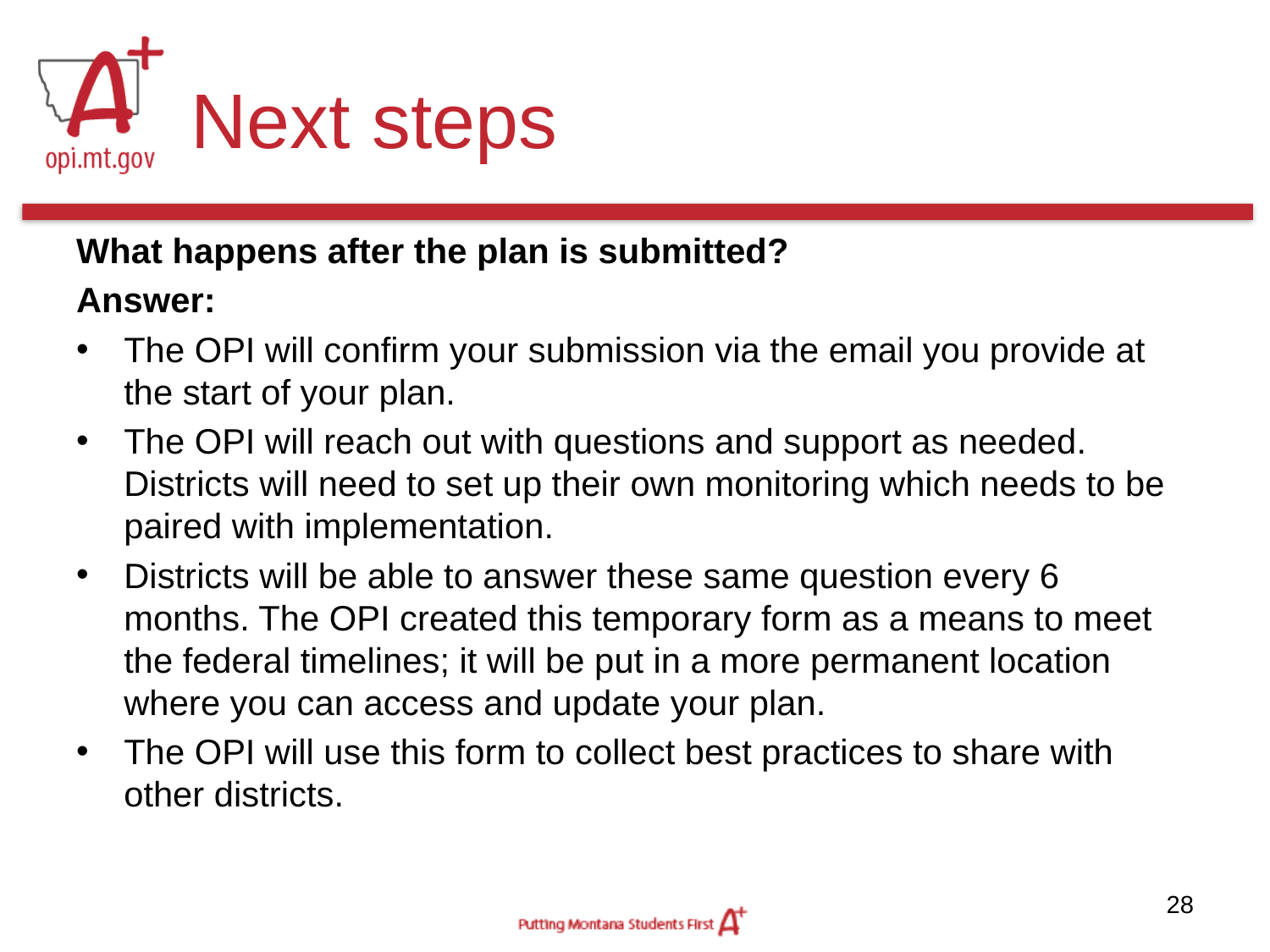

# Next steps
What happens after the plan is submitted?
Answer:
The OPI will confirm your submission via the email you provide at the start of your plan.
The OPI will reach out with questions and support as needed. Districts will need to set up their own monitoring which needs to be paired with implementation.
Districts will be able to answer these same question every 6 months. The OPI created this temporary form as a means to meet the federal timelines; it will be put in a more permanent location where you can access and update your plan.
The OPI will use this form to collect best practices to share with other districts.
28